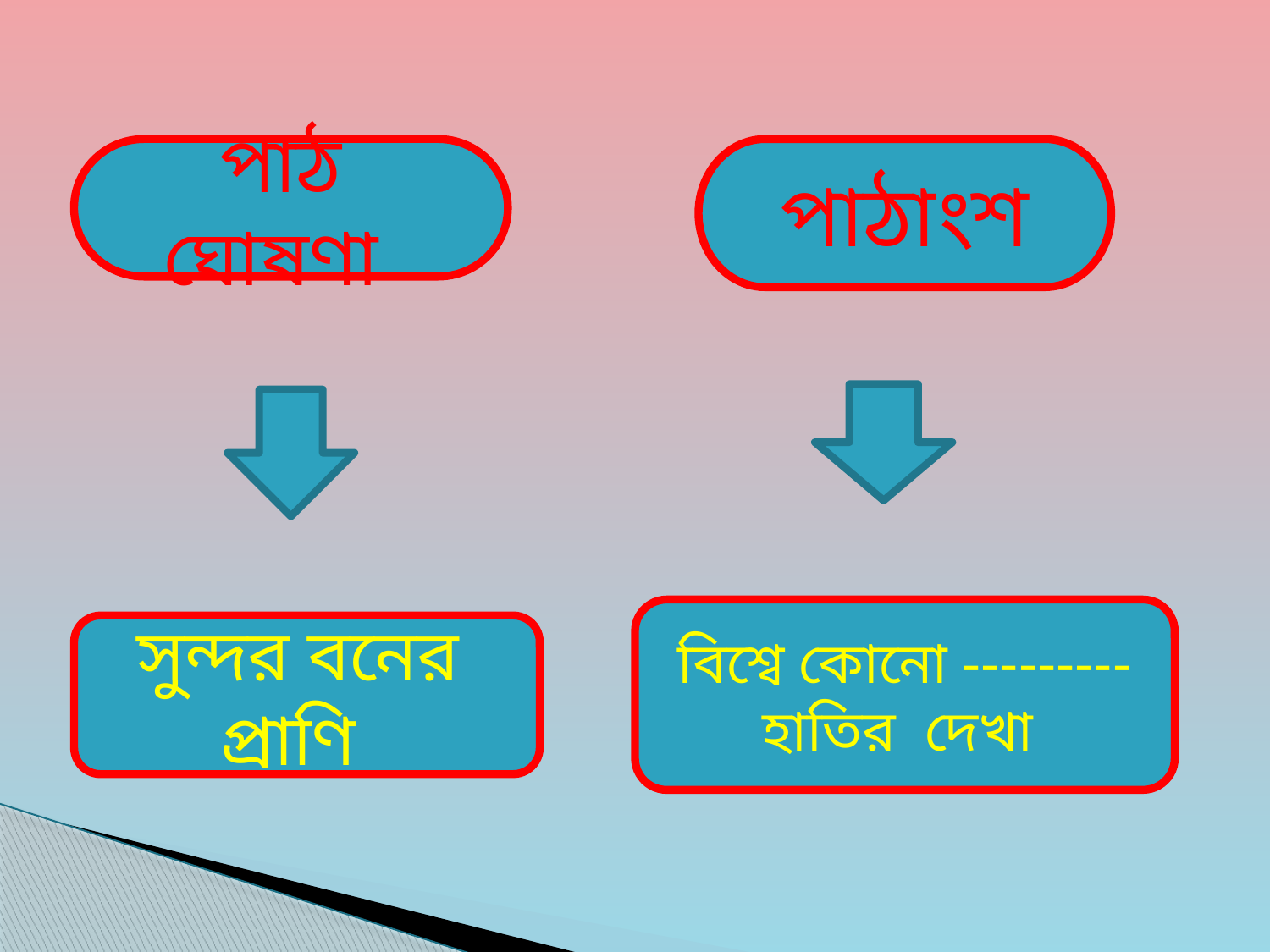

পাঠ  ঘোষণা
পাঠাংশ

বিশ্বে কোনো --------- হাতির  দেখা
সুন্দর বনের  প্রাণি